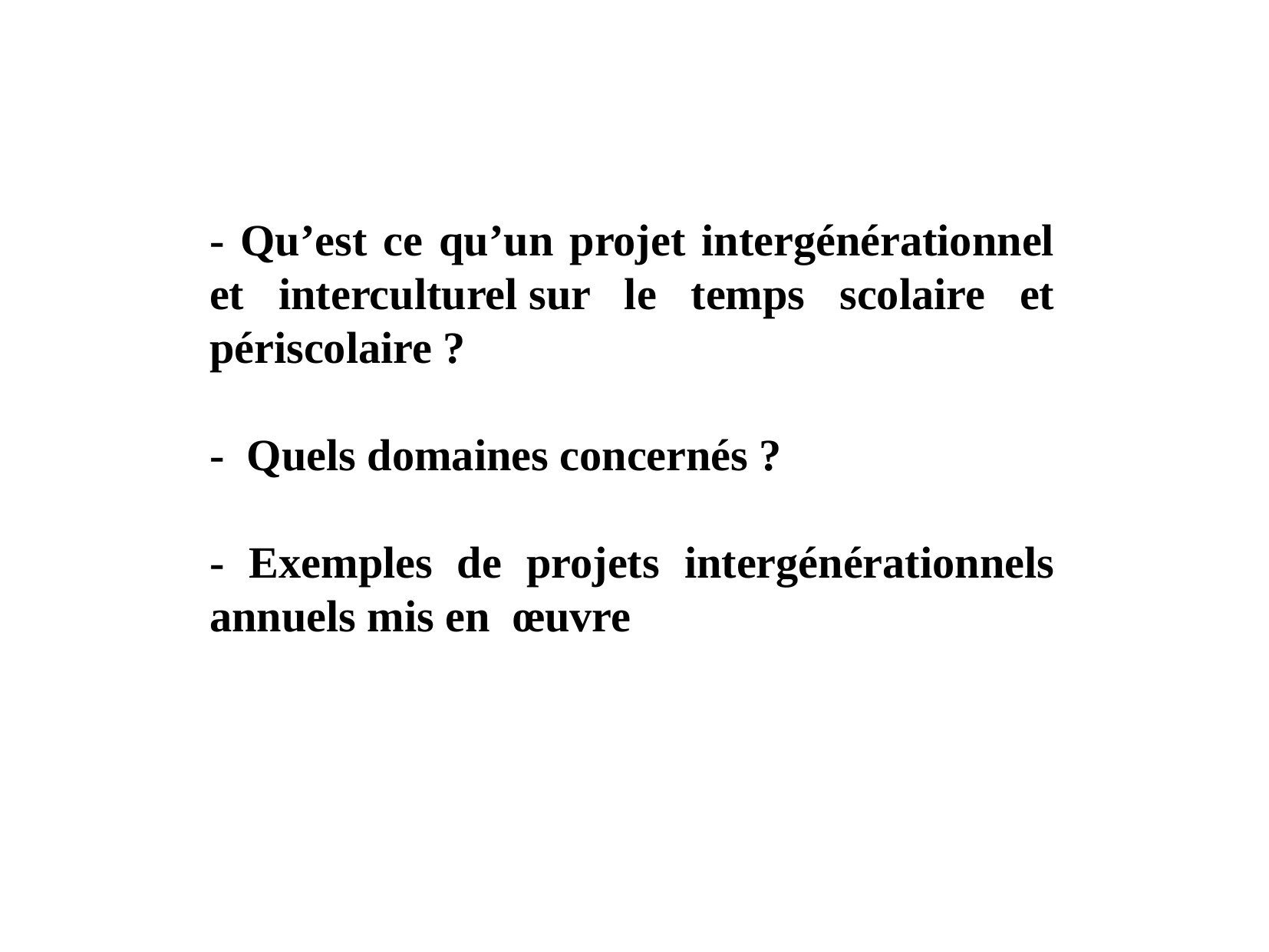

- Qu’est ce qu’un projet intergénérationnel et interculturel sur le temps scolaire et périscolaire ?

-  Quels domaines concernés ?

- Exemples de projets intergénérationnels annuels mis en  œuvre